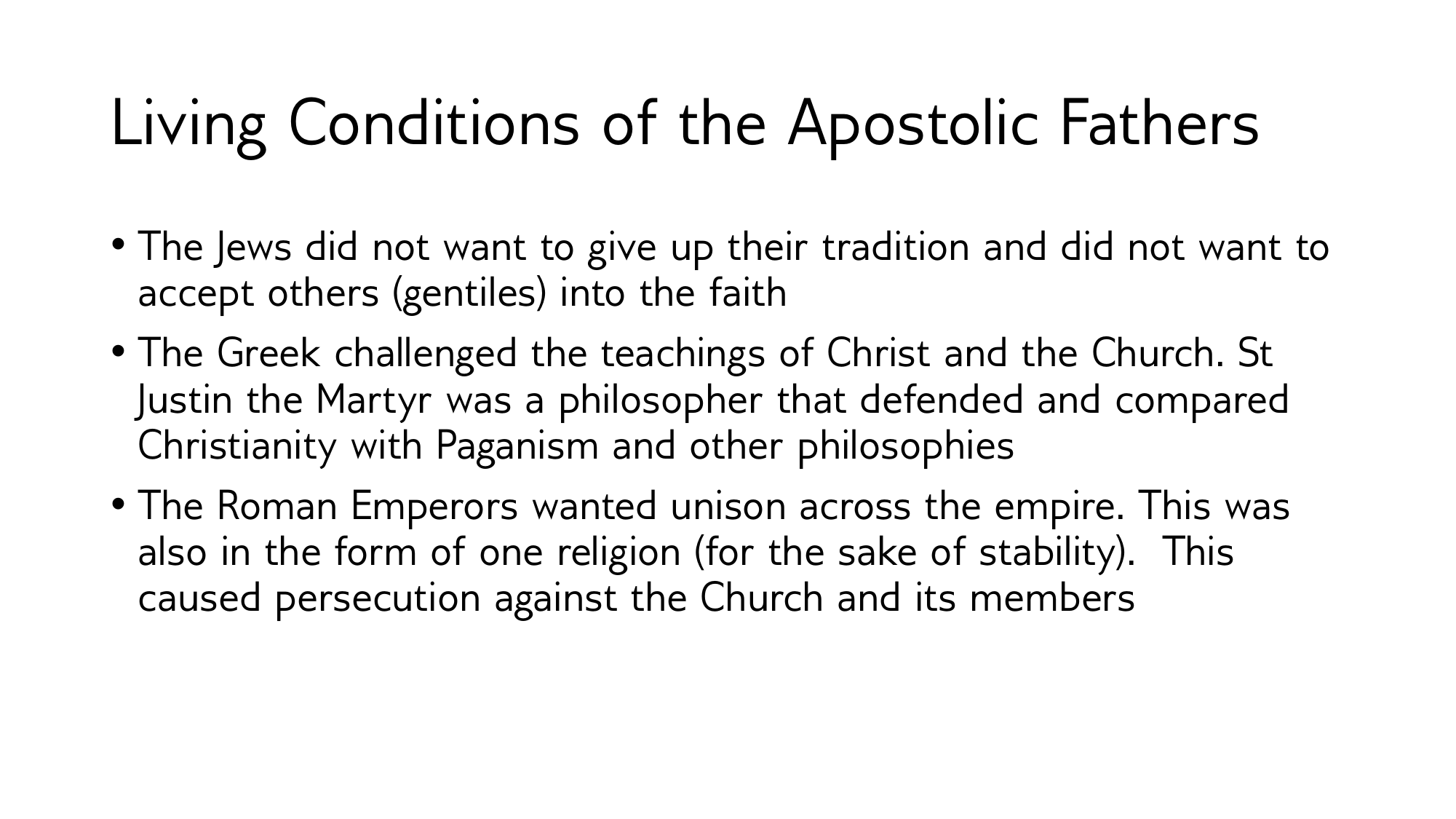

# Living Conditions of the Apostolic Fathers
The Jews did not want to give up their tradition and did not want to accept others (gentiles) into the faith
The Greek challenged the teachings of Christ and the Church. St Justin the Martyr was a philosopher that defended and compared Christianity with Paganism and other philosophies
The Roman Emperors wanted unison across the empire. This was also in the form of one religion (for the sake of stability).  This caused persecution against the Church and its members